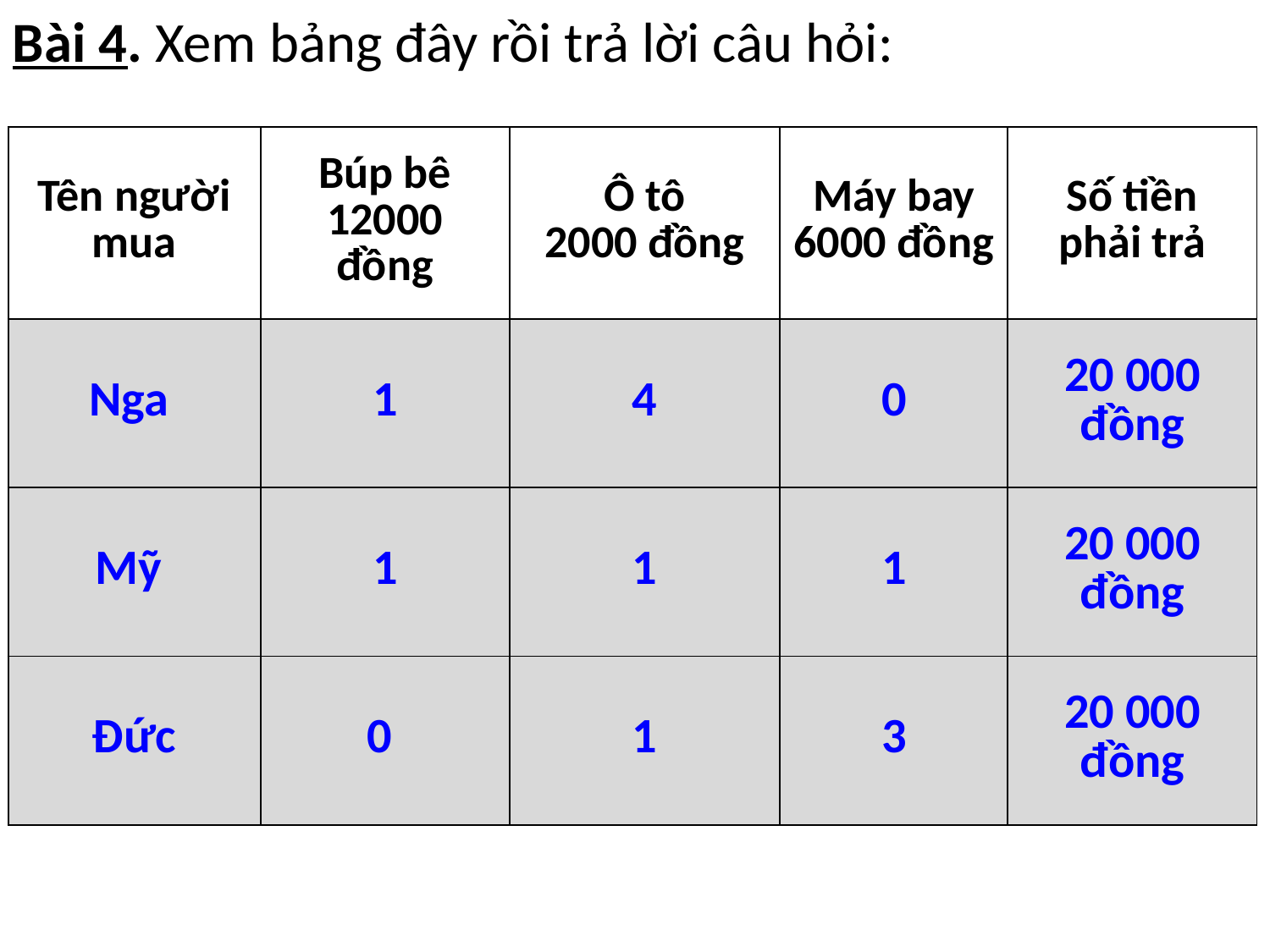

Bài 4. Xem bảng đây rồi trả lời câu hỏi:
| Tên người mua | Búp bê 12000 đồng | Ô tô 2000 đồng | Máy bay 6000 đồng | Số tiền phải trả |
| --- | --- | --- | --- | --- |
| Nga | 1 | 4 | 0 | 20 000 đồng |
| Mỹ | 1 | 1 | 1 | 20 000 đồng |
| Đức | 0 | 1 | 3 | 20 000 đồng |